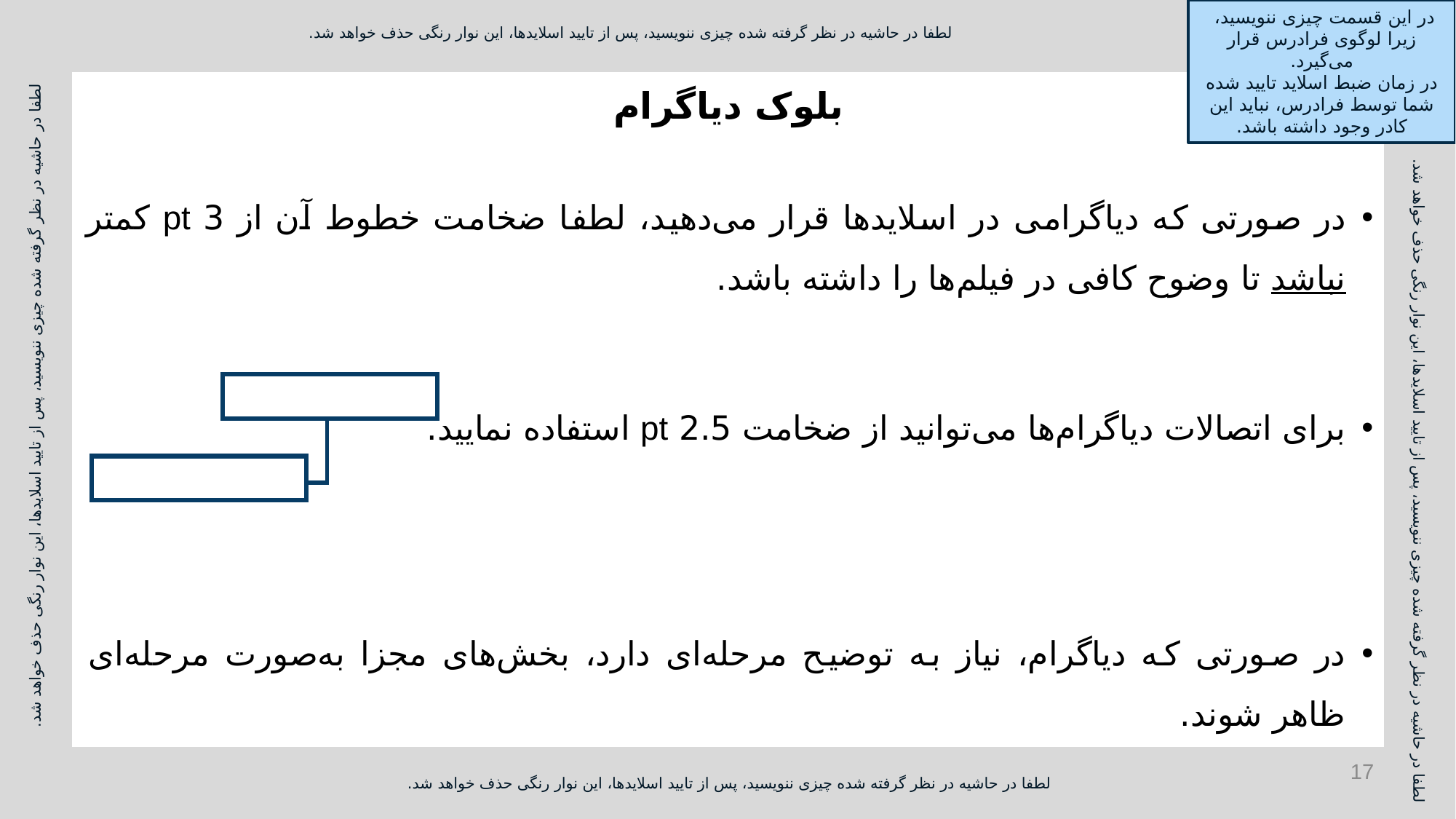

# بلوک دیاگرام
در صورتی که دیاگرامی در اسلایدها قرار می‌دهید، لطفا ضخامت خطوط آن از 3 pt کمتر نباشد تا وضوح کافی در فیلم‌ها را داشته باشد.

برای اتصالات دیاگرام‌ها می‌توانید از ضخامت 2.5 pt استفاده نمایید.

در صورتی که دیاگرام، نیاز به توضیح مرحله‌ای دارد، بخش‌های مجزا به‌صورت مرحله‌ای ظاهر شوند.

17